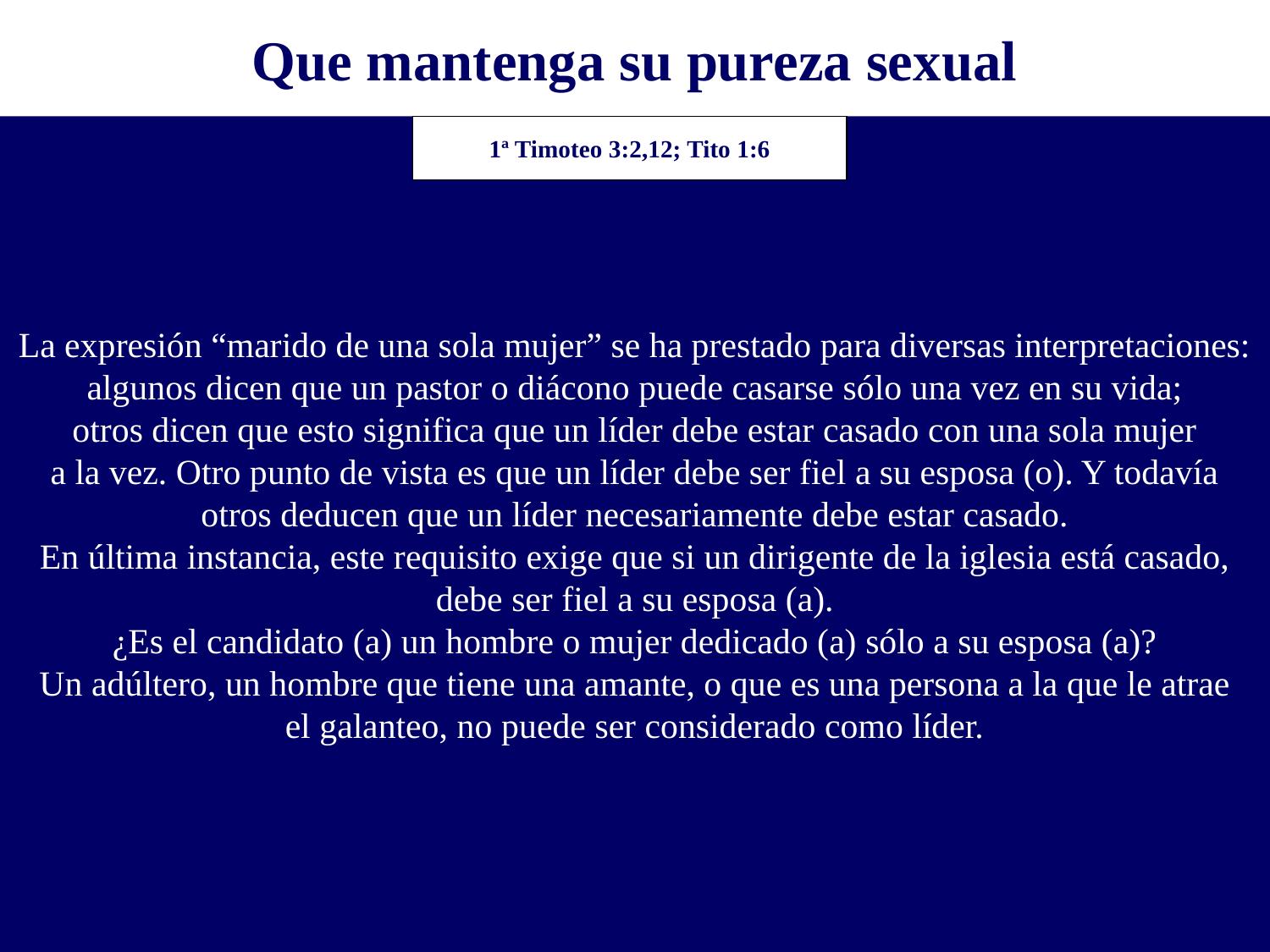

Que mantenga su pureza sexual
La expresión “marido de una sola mujer” se ha prestado para diversas interpretaciones:
algunos dicen que un pastor o diácono puede casarse sólo una vez en su vida;
otros dicen que esto significa que un líder debe estar casado con una sola mujer
a la vez. Otro punto de vista es que un líder debe ser fiel a su esposa (o). Y todavía
otros deducen que un líder necesariamente debe estar casado.
En última instancia, este requisito exige que si un dirigente de la iglesia está casado,
debe ser fiel a su esposa (a).
¿Es el candidato (a) un hombre o mujer dedicado (a) sólo a su esposa (a)?
Un adúltero, un hombre que tiene una amante, o que es una persona a la que le atrae
el galanteo, no puede ser considerado como líder.
1ª Timoteo 3:2,12; Tito 1:6